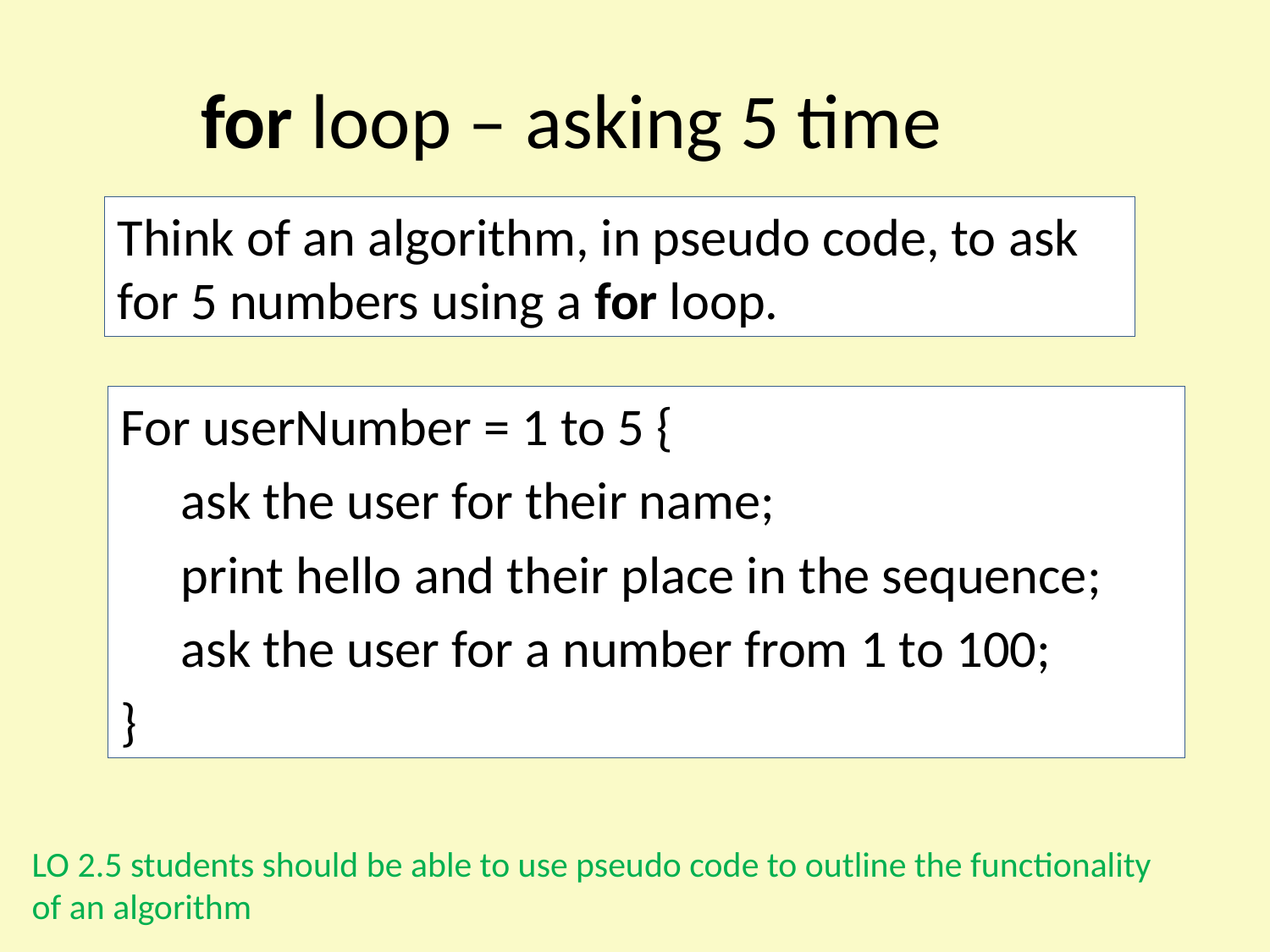

for loop – asking 5 time
Think of an algorithm, in pseudo code, to ask for 5 numbers using a for loop.
For userNumber = 1 to 5 {
     ask the user for their name;
     print hello and their place in the sequence;
     ask the user for a number from 1 to 100;
}
LO 2.5 students should be able to use pseudo code to outline the functionality of an algorithm